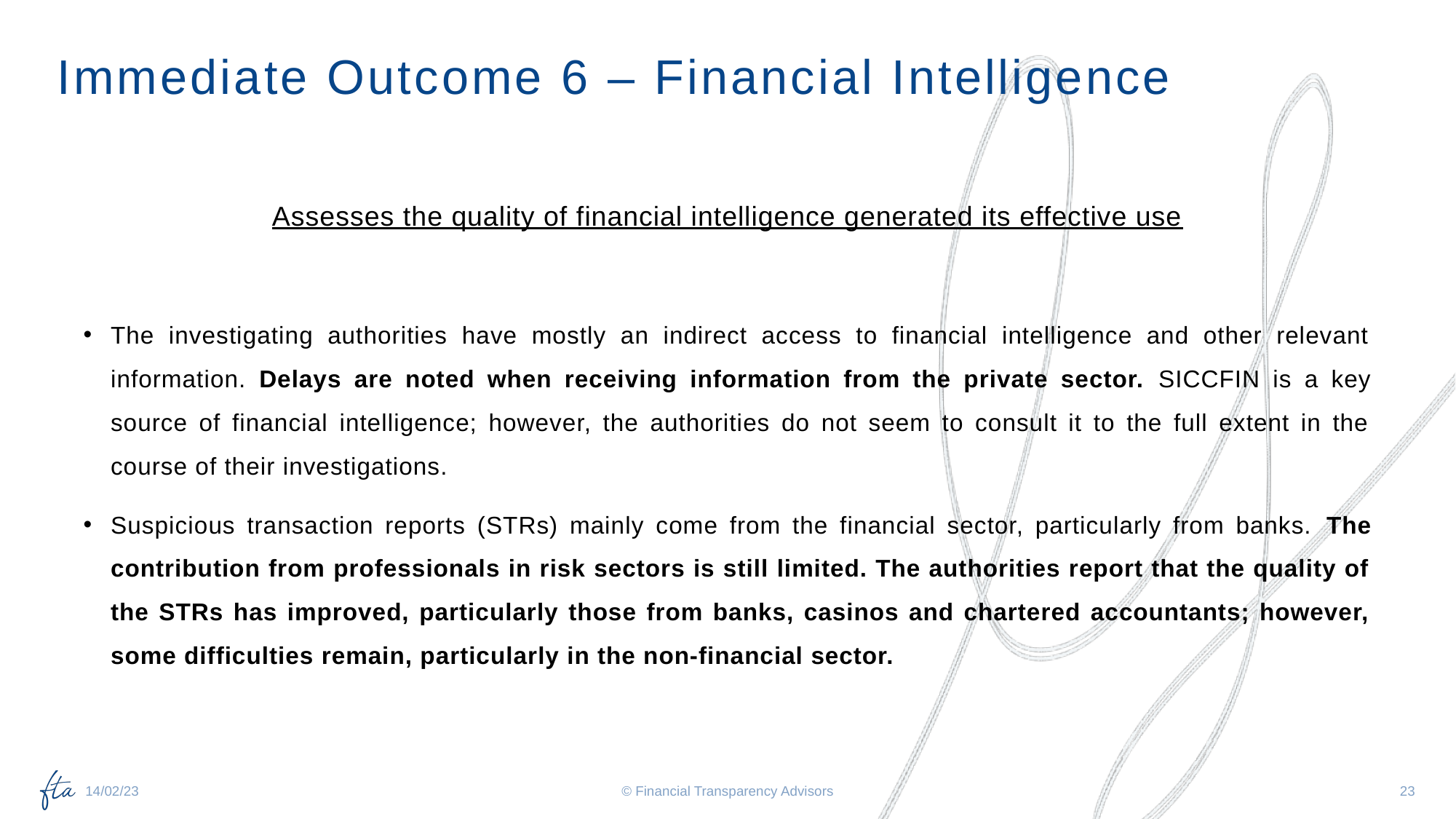

# Immediate Outcome 6 – Financial Intelligence
Assesses the quality of financial intelligence generated its effective use

The investigating authorities have mostly an indirect access to financial intelligence and other relevant information. Delays are noted when receiving information from the private sector. SICCFIN is a key source of financial intelligence; however, the authorities do not seem to consult it to the full extent in the course of their investigations.
Suspicious transaction reports (STRs) mainly come from the financial sector, particularly from banks. The contribution from professionals in risk sectors is still limited. The authorities report that the quality of the STRs has improved, particularly those from banks, casinos and chartered accountants; however, some difficulties remain, particularly in the non-financial sector.
© Financial Transparency Advisors